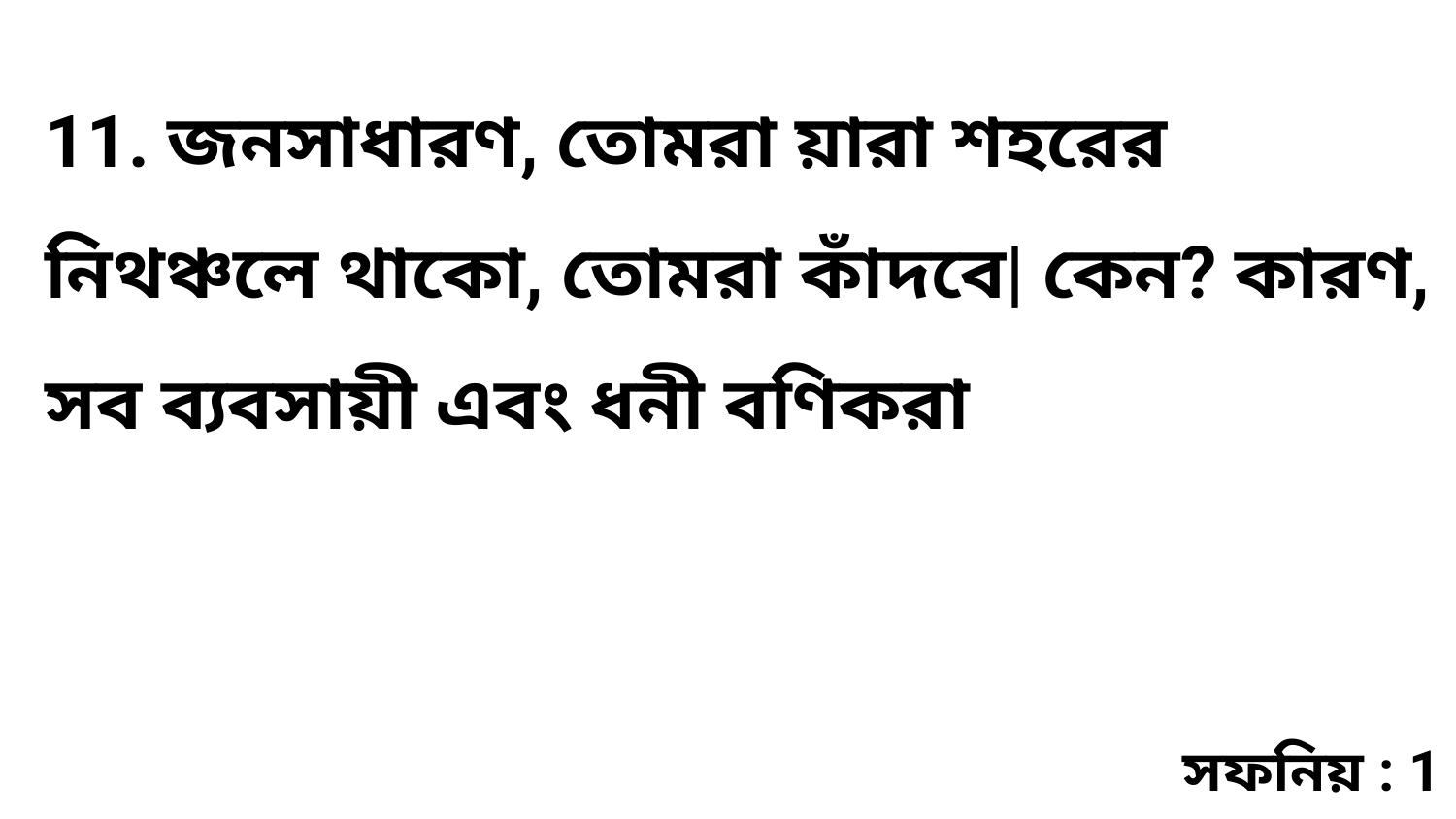

11. জনসাধারণ, তোমরা য়ারা শহরের নিথঞ্চলে থাকো, তোমরা কাঁদবে| কেন? কারণ, সব ব্যবসায়ী এবং ধনী বণিকরা
সফনিয় : 1